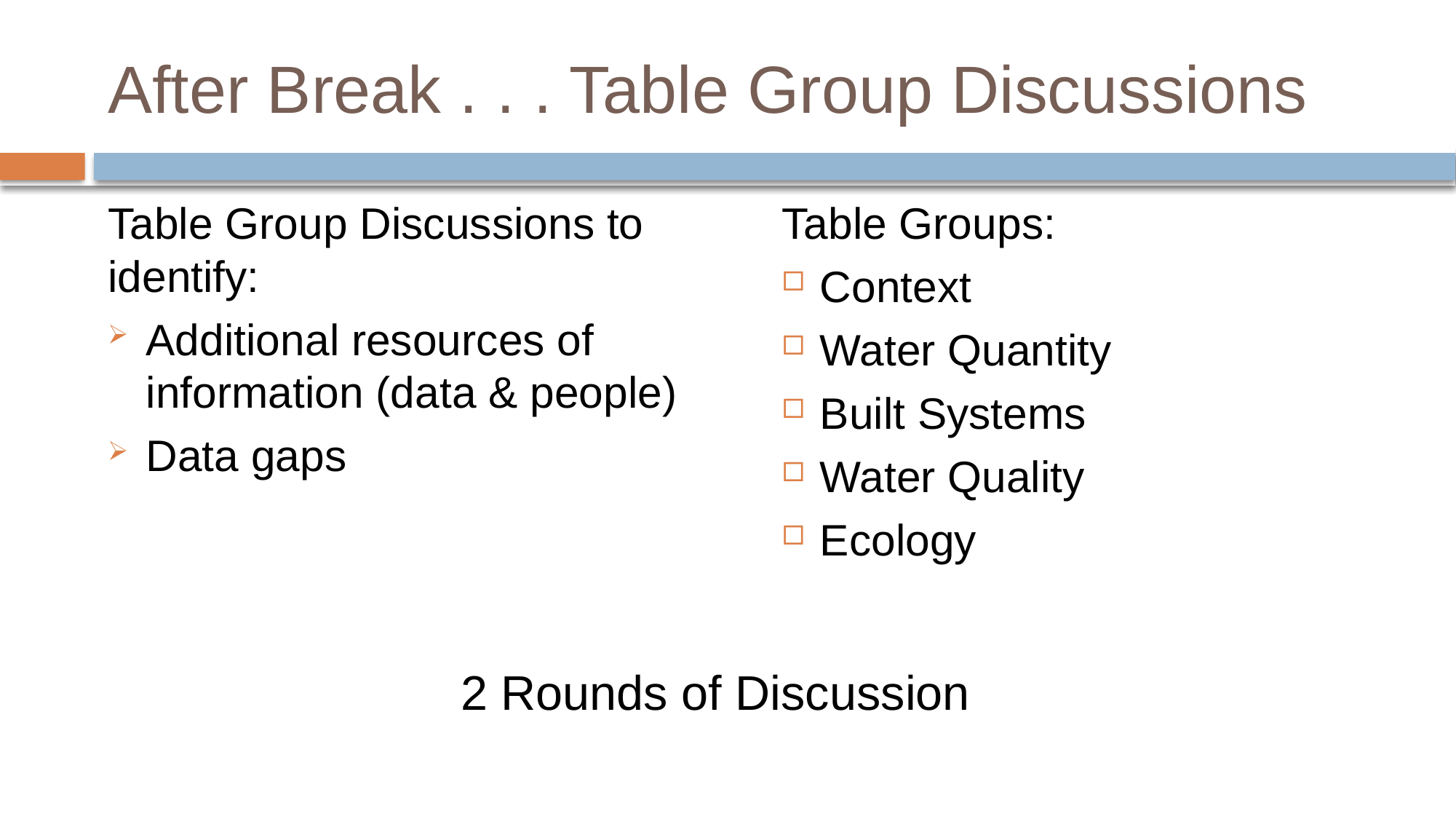

# After Break . . . Table Group Discussions
Table Group Discussions to identify:
Additional resources of information (data & people)
Data gaps
Table Groups:
Context
Water Quantity
Built Systems
Water Quality
Ecology
2 Rounds of Discussion